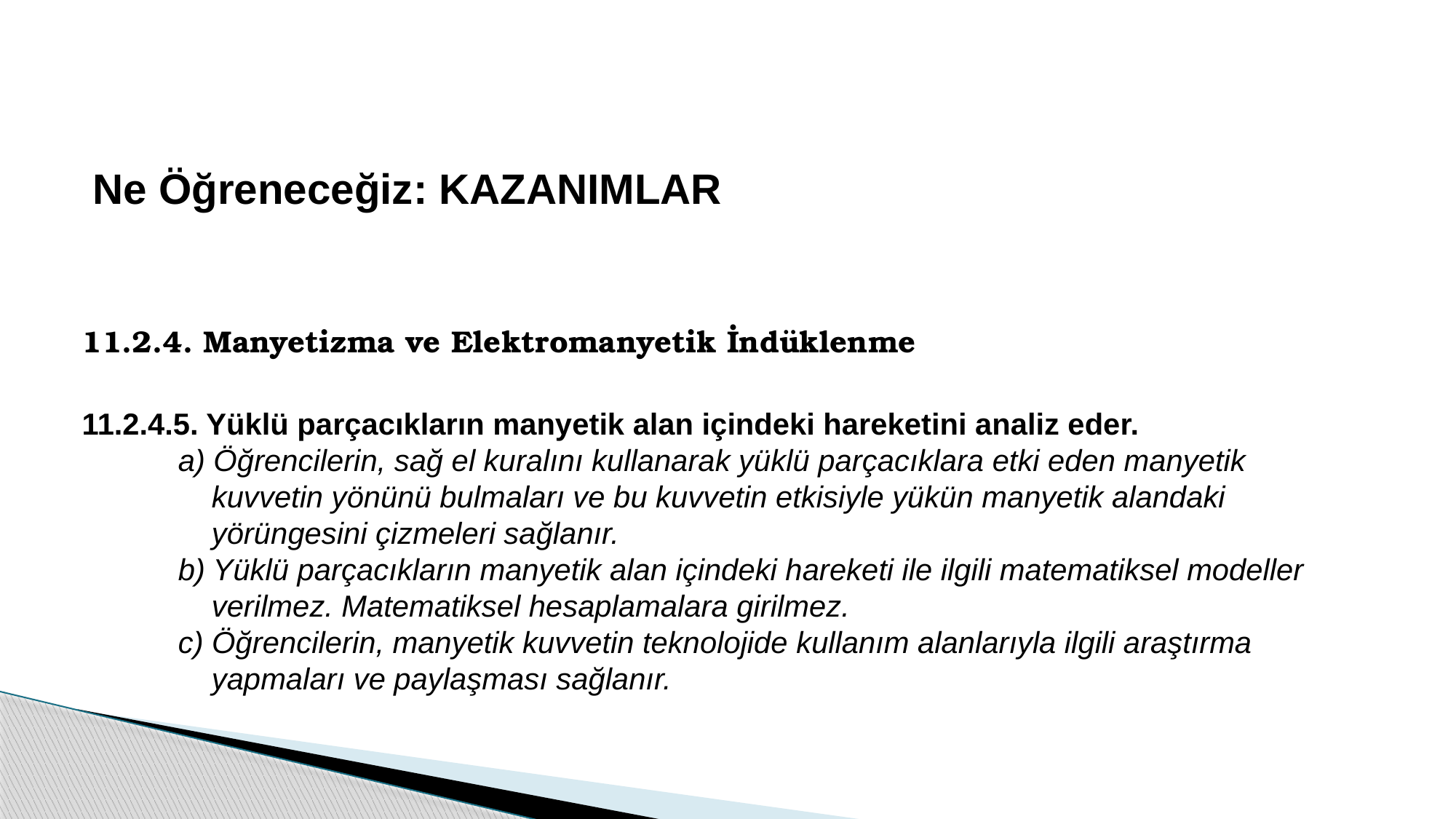

Ne Öğreneceğiz: KAZANIMLAR
11.2.4. Manyetizma ve Elektromanyetik İndüklenme

11.2.4.5. Yüklü parçacıkların manyetik alan içindeki hareketini analiz eder.
a) Öğrencilerin, sağ el kuralını kullanarak yüklü parçacıklara etki eden manyetik kuvvetin yönünü bulmaları ve bu kuvvetin etkisiyle yükün manyetik alandaki yörüngesini çizmeleri sağlanır.
b) Yüklü parçacıkların manyetik alan içindeki hareketi ile ilgili matematiksel modeller verilmez. Matematiksel hesaplamalara girilmez.
c) Öğrencilerin, manyetik kuvvetin teknolojide kullanım alanlarıyla ilgili araştırma yapmaları ve paylaşması sağlanır.